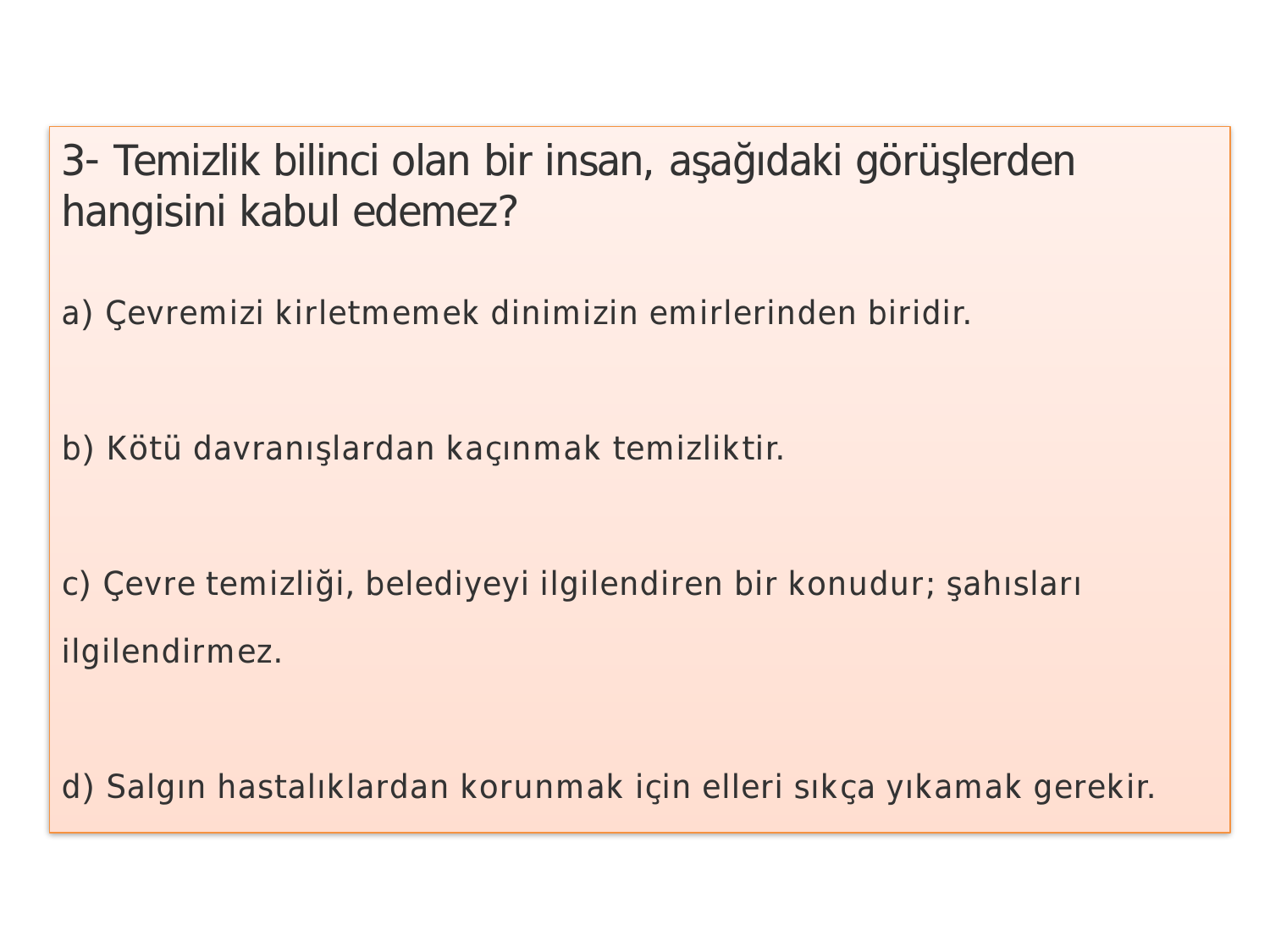

3- Temizlik bilinci olan bir insan, aşağıdaki görüşlerden hangisini kabul edemez?

a) Çevremizi kirletmemek dinimizin emirlerinden biridir.
b) Kötü davranışlardan kaçınmak temizliktir.
c) Çevre temizliği, belediyeyi ilgilendiren bir konudur; şahısları ilgilendirmez.
d) Salgın hastalıklardan korunmak için elleri sıkça yıkamak gerekir.